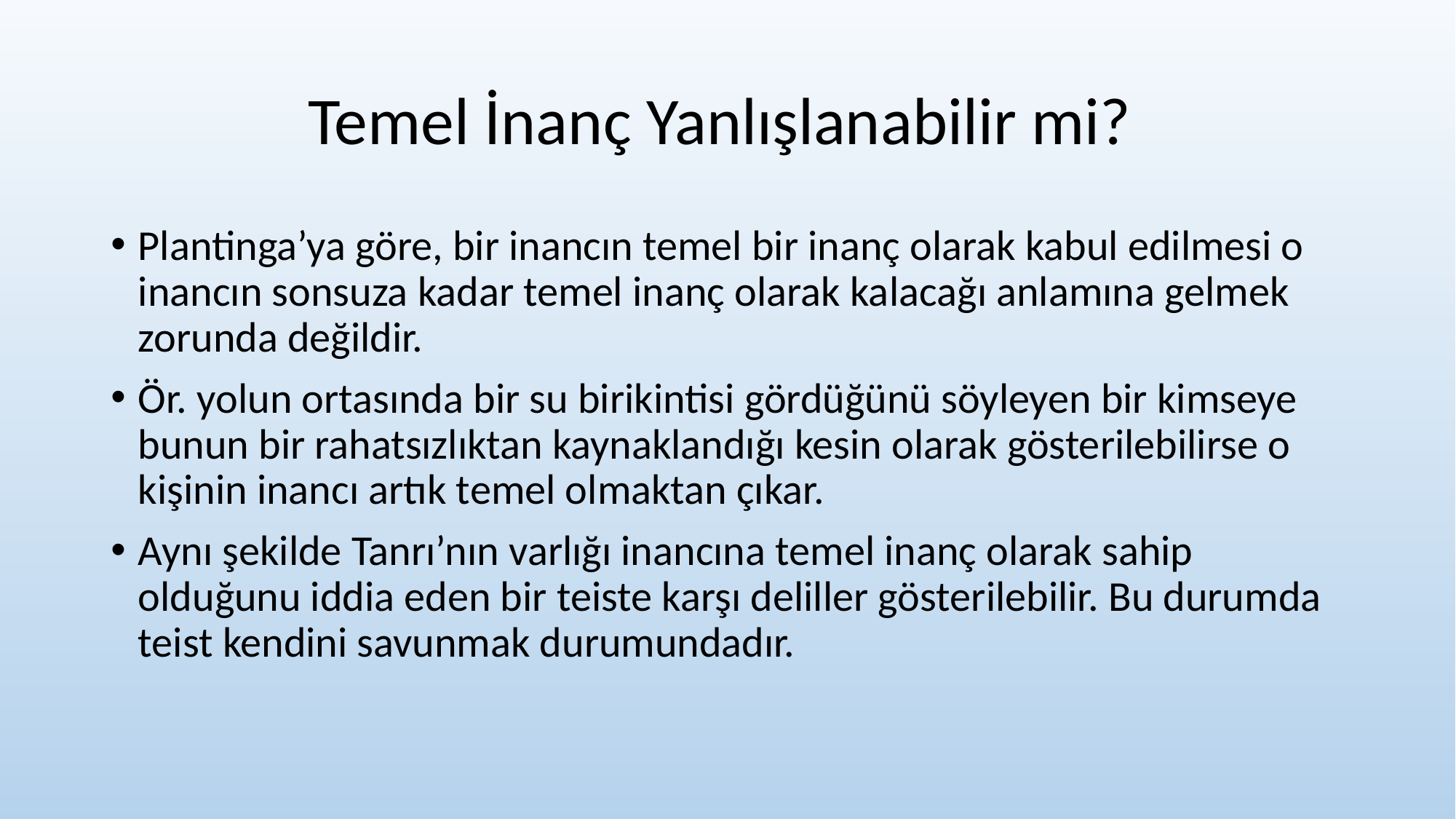

# Temel İnanç Yanlışlanabilir mi?
Plantinga’ya göre, bir inancın temel bir inanç olarak kabul edilmesi o inancın sonsuza kadar temel inanç olarak kalacağı anlamına gelmek zorunda değildir.
Ör. yolun ortasında bir su birikintisi gördüğünü söyleyen bir kimseye bunun bir rahatsızlıktan kaynaklandığı kesin olarak gösterilebilirse o kişinin inancı artık temel olmaktan çıkar.
Aynı şekilde Tanrı’nın varlığı inancına temel inanç olarak sahip olduğunu iddia eden bir teiste karşı deliller gösterilebilir. Bu durumda teist kendini savunmak durumundadır.